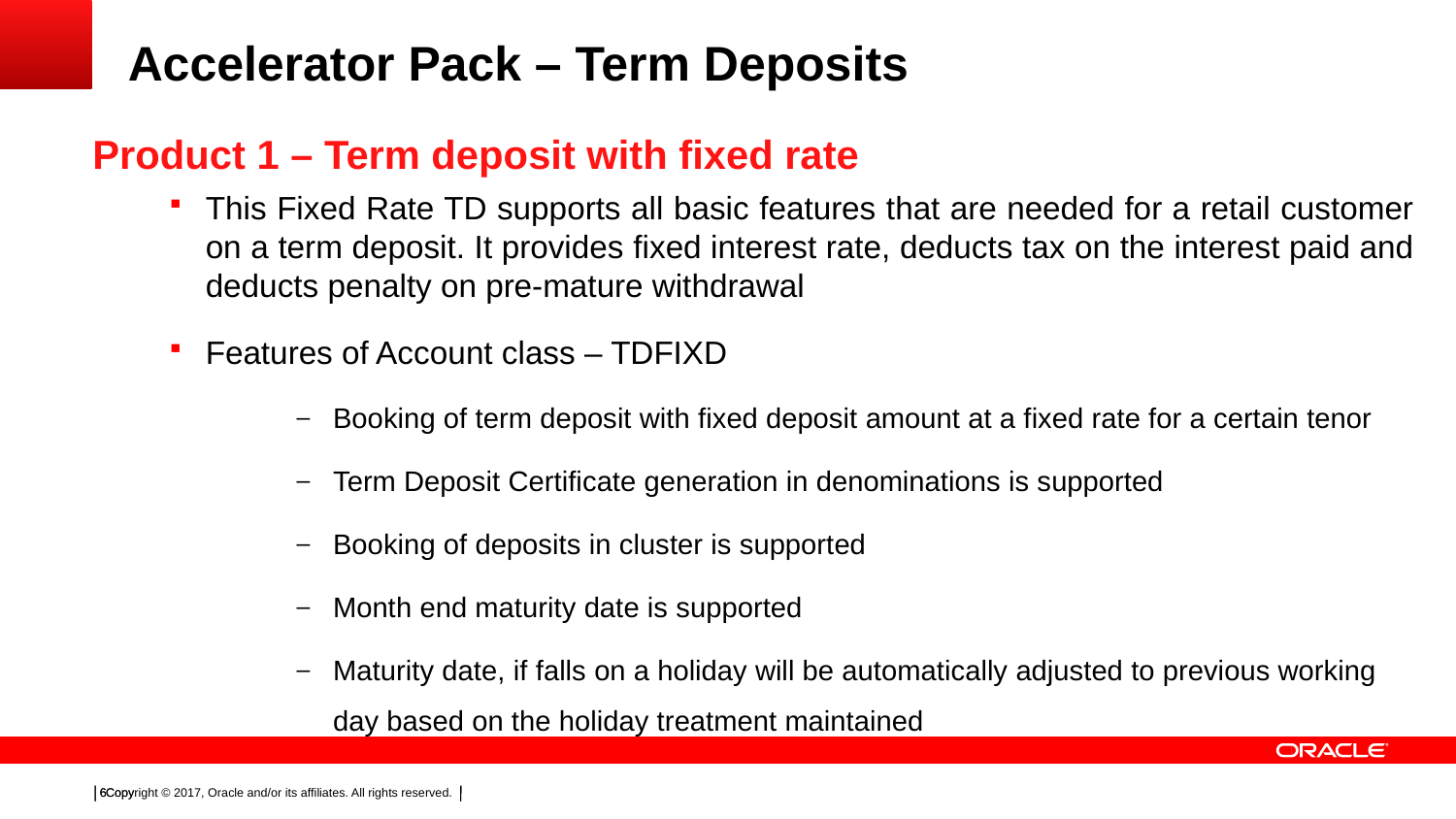

# Accelerator Pack – Term Deposits
Product 1 – Term deposit with fixed rate
This Fixed Rate TD supports all basic features that are needed for a retail customer on a term deposit. It provides fixed interest rate, deducts tax on the interest paid and deducts penalty on pre-mature withdrawal
Features of Account class – TDFIXD
Booking of term deposit with fixed deposit amount at a fixed rate for a certain tenor
Term Deposit Certificate generation in denominations is supported
Booking of deposits in cluster is supported
Month end maturity date is supported
Maturity date, if falls on a holiday will be automatically adjusted to previous working day based on the holiday treatment maintained